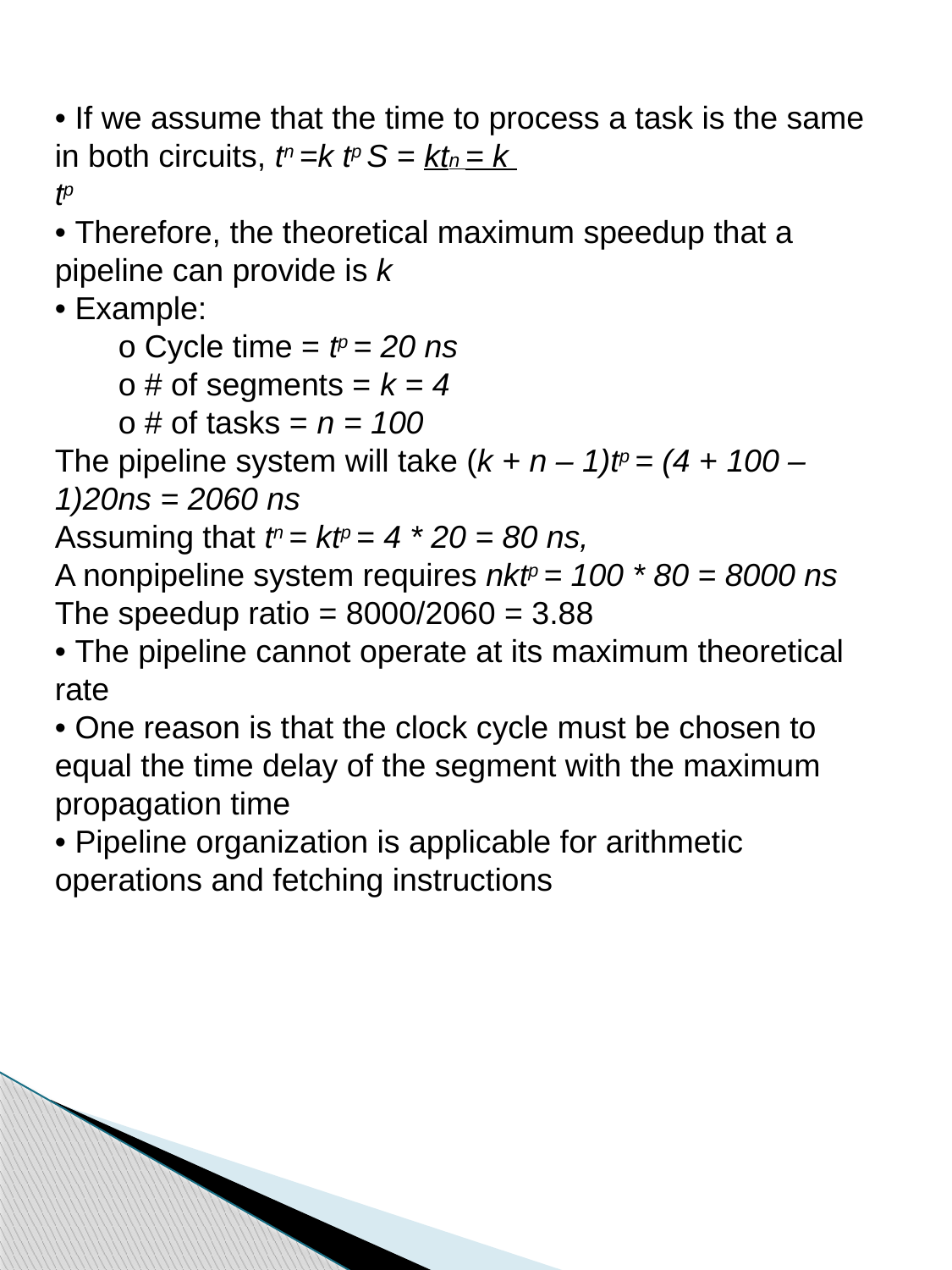

• If we assume that the time to process a task is the same in both circuits, tn =k tp S = ktn = k
tp
• Therefore, the theoretical maximum speedup that a pipeline can provide is k
• Example:
o Cycle time = tp = 20 ns
o # of segments = k = 4
o # of tasks = n = 100
The pipeline system will take (k + n – 1)tp = (4 + 100 –1)20ns = 2060 ns
Assuming that tn = ktp = 4 * 20 = 80 ns,
A nonpipeline system requires nktp = 100 * 80 = 8000 ns
The speedup ratio = 8000/2060 = 3.88
• The pipeline cannot operate at its maximum theoretical rate
• One reason is that the clock cycle must be chosen to equal the time delay of the segment with the maximum propagation time
• Pipeline organization is applicable for arithmetic operations and fetching instructions